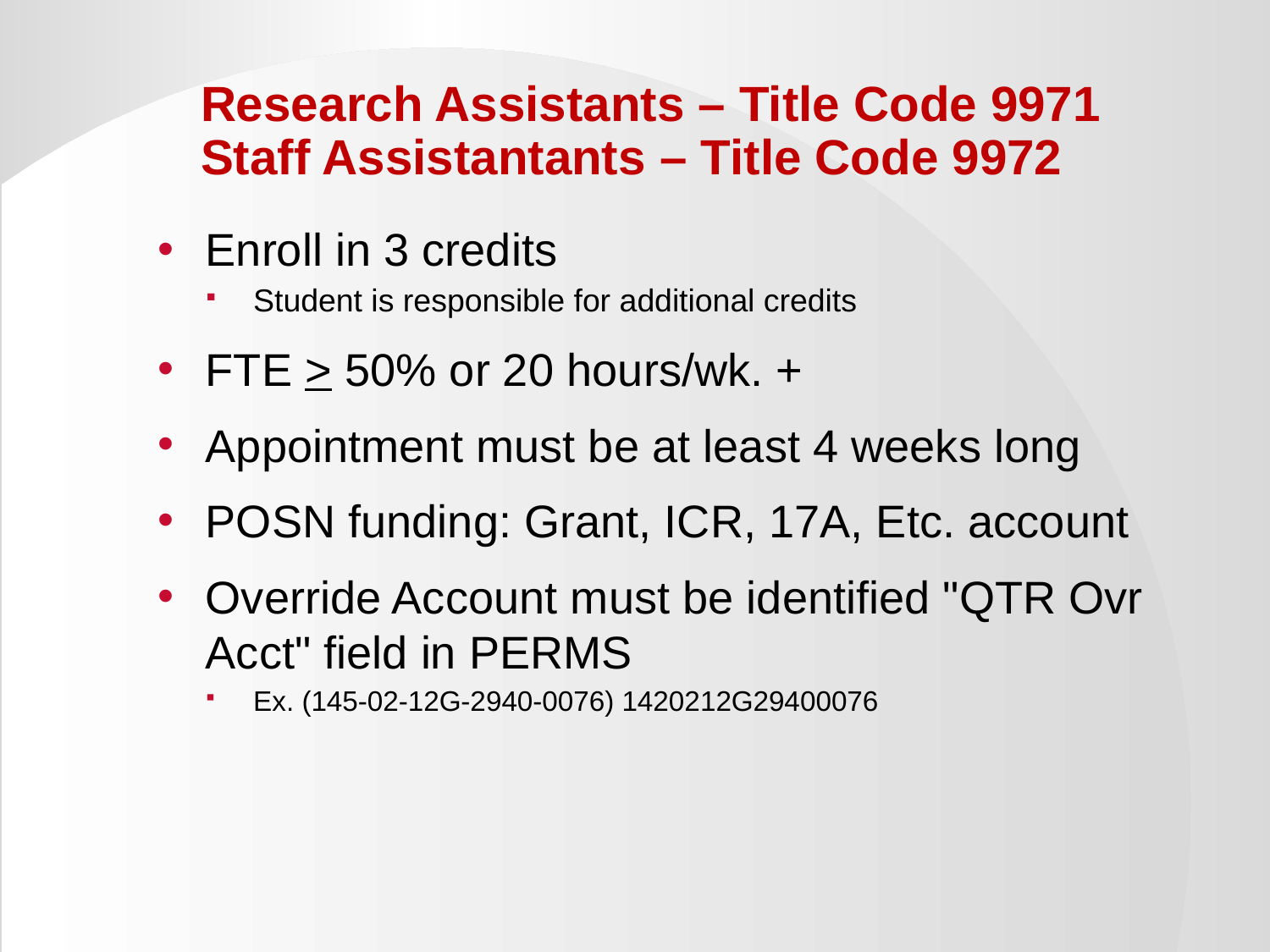

# Research Assistants – Title Code 9971 Staff Assistantants – Title Code 9972
Enroll in 3 credits
Student is responsible for additional credits
FTE > 50% or 20 hours/wk. +
Appointment must be at least 4 weeks long
POSN funding: Grant, ICR, 17A, Etc. account
Override Account must be identified "QTR Ovr Acct" field in PERMS
Ex. (145-02-12G-2940-0076) 1420212G29400076